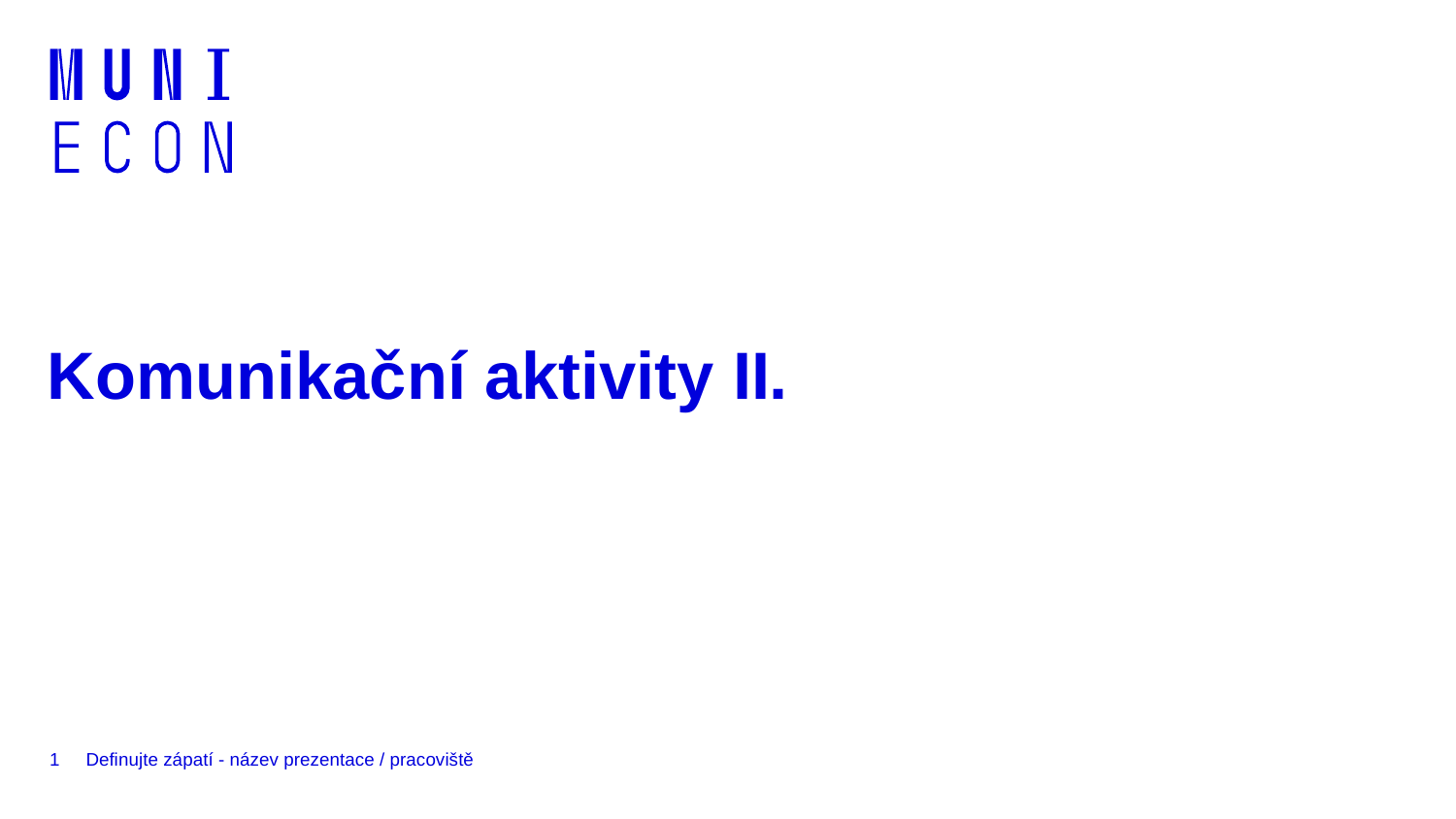

# Komunikační aktivity II.

1
Definujte zápatí - název prezentace / pracoviště